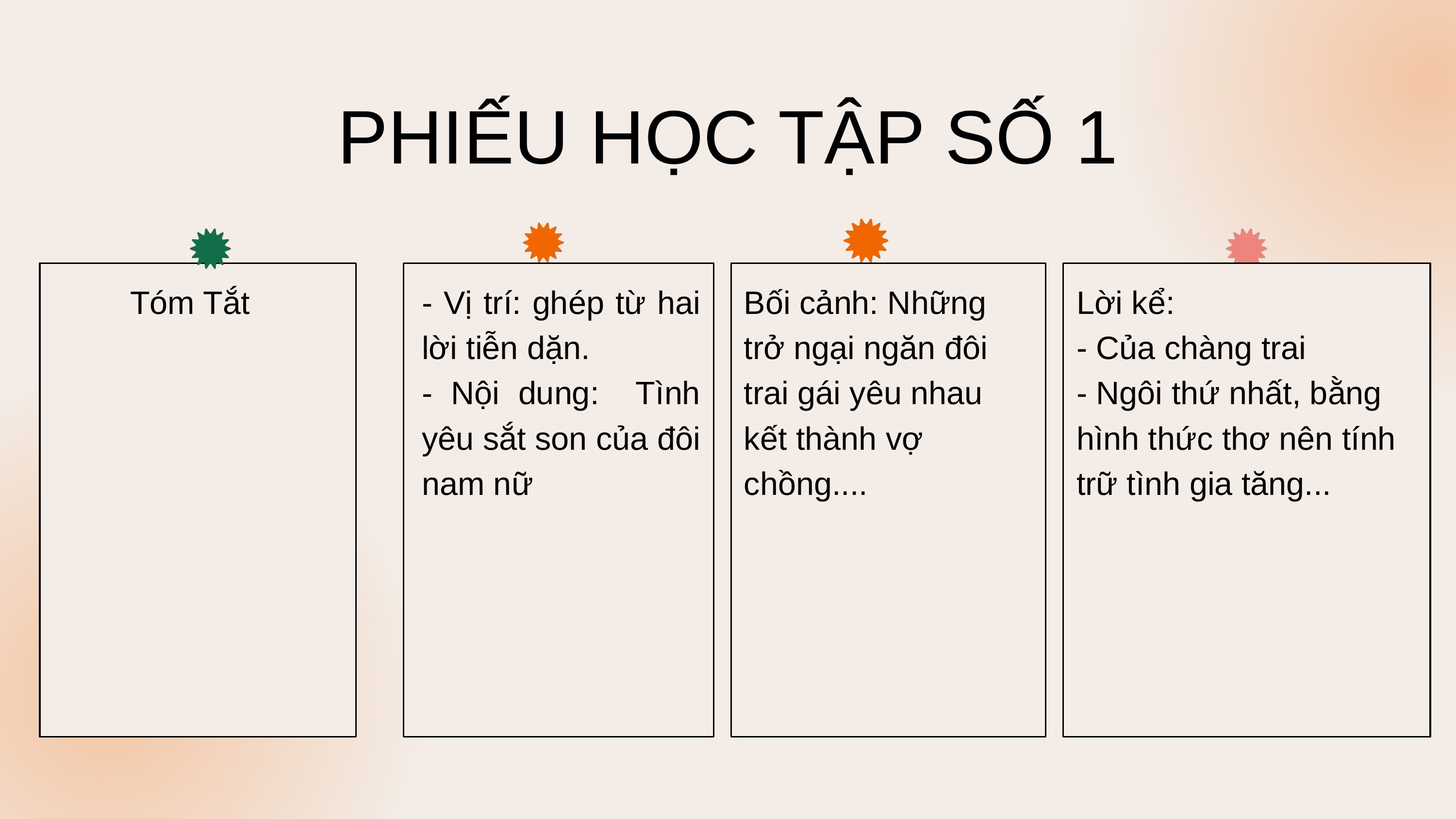

PHIẾU HỌC TẬP SỐ 1

Tóm Tắt
Bối cảnh: Những trở ngại ngăn đôi trai gái yêu nhau kết thành vợ chồng....

- Vị trí: ghép từ hai lời tiễn dặn.
- Nội dung:  Tình yêu sắt son của đôi nam nữ
Lời kể:
- Của chàng trai
- Ngôi thứ nhất, bằng hình thức thơ nên tính trữ tình gia tăng...